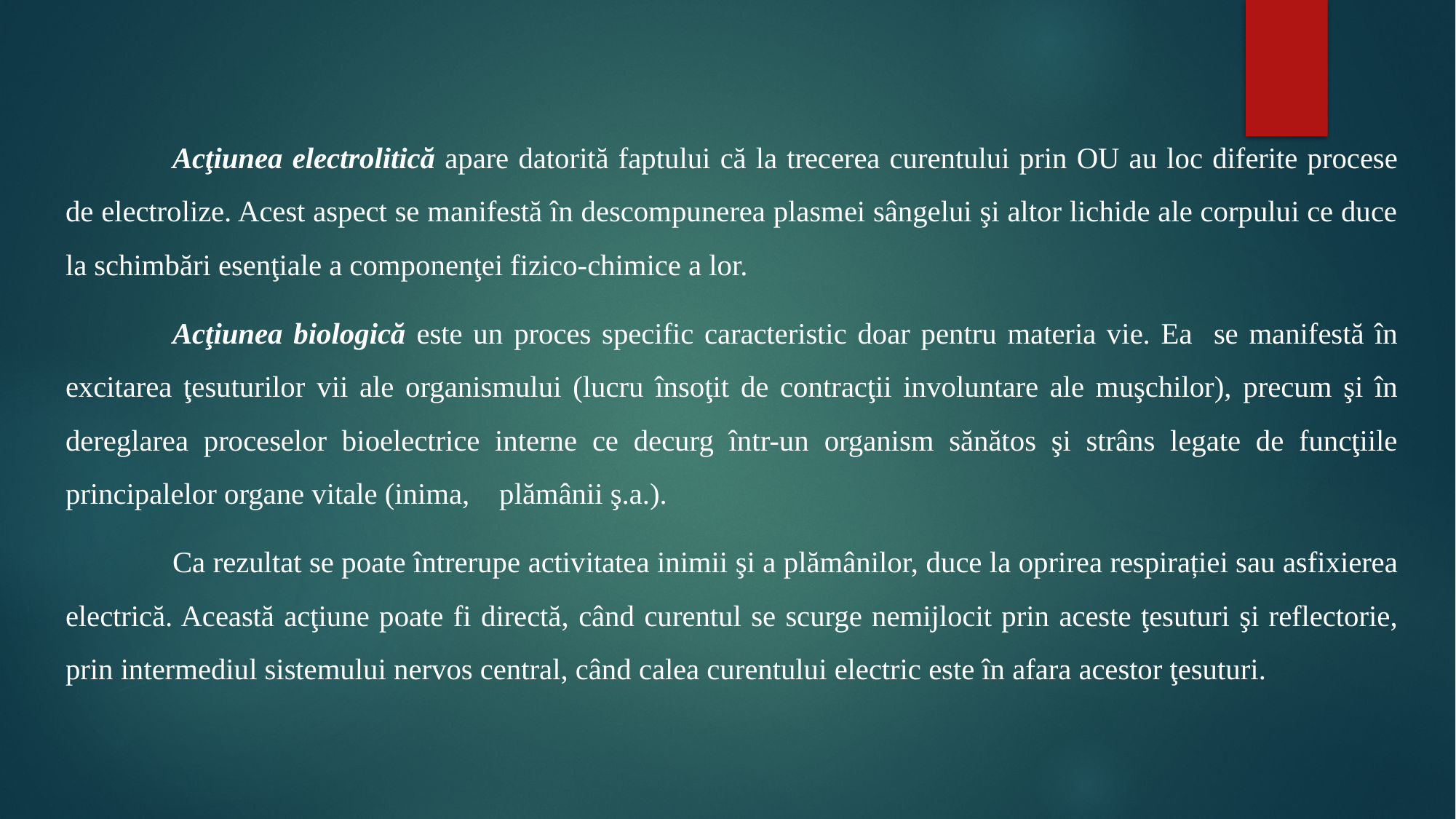

#
	Acţiunea electrolitică apare datorită faptului că la trecerea curentului prin OU au loc diferite procese de electrolize. Acest aspect se manifestă în descompunerea plasmei sângelui şi altor lichide ale corpului ce duce la schimbări esenţiale a componenţei fizico-chimice a lor.
	Acţiunea biologică este un proces specific caracteristic doar pentru materia vie. Ea  se manifestă în excitarea ţesuturilor vii ale organismului (lucru însoţit de contracţii involuntare ale muşchilor), precum şi în dereglarea proceselor bioelectrice interne ce decurg într-un organism sănătos şi strâns legate de funcţiile principalelor organe vitale (inima,    plămânii ş.a.).
	Ca rezultat se poate întrerupe activitatea inimii şi a plămânilor, duce la oprirea respirației sau asfixierea electrică. Această acţiune poate fi directă, când curentul se scurge nemijlocit prin aceste ţesuturi şi reflectorie, prin intermediul sistemului nervos central, când calea curentului electric este în afara acestor ţesuturi.